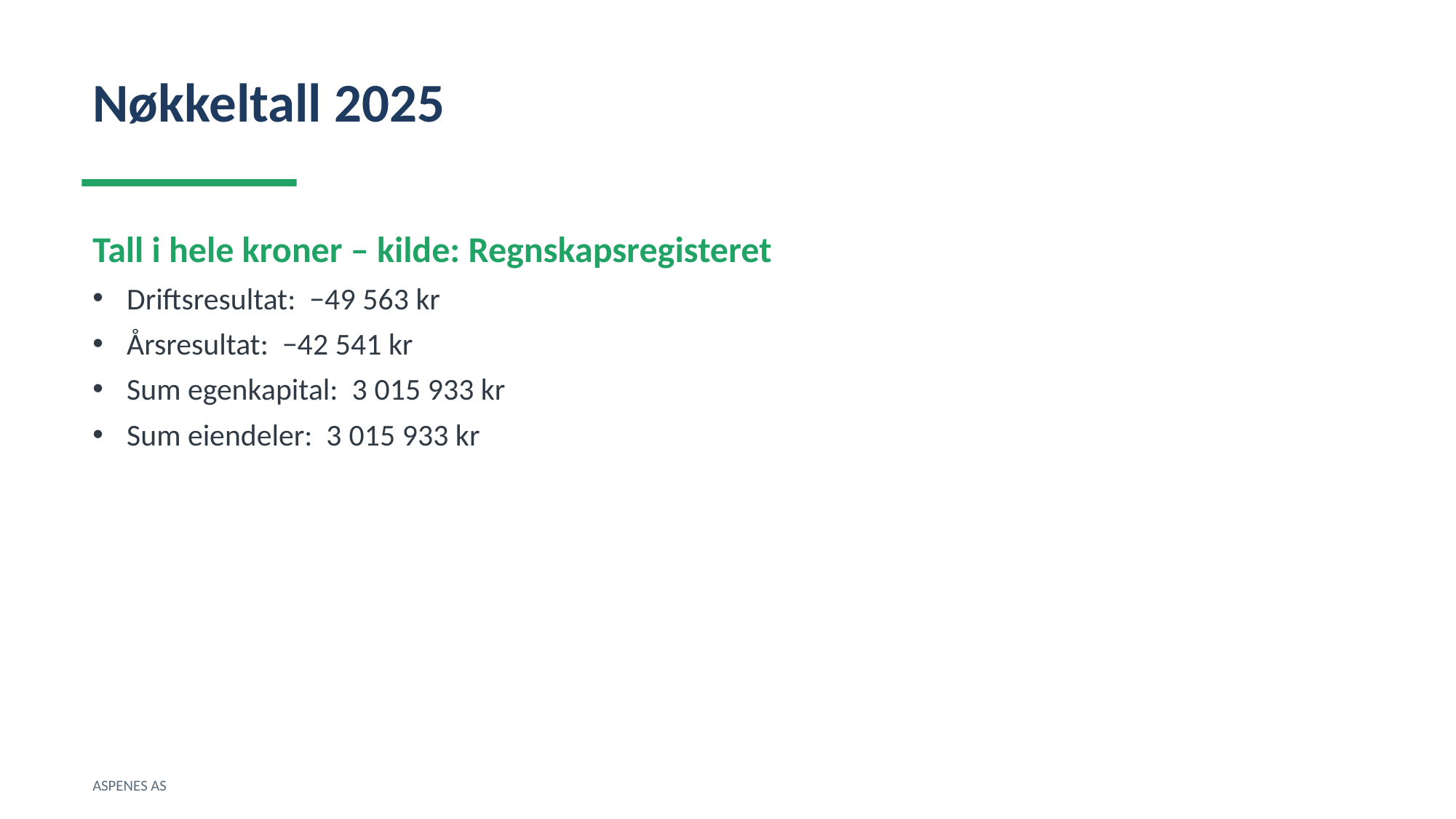

Nøkkeltall 2025

Tall i hele kroner – kilde: Regnskapsregisteret
Driftsresultat:  −49 563 kr
Årsresultat:  −42 541 kr
Sum egenkapital:  3 015 933 kr
Sum eiendeler:  3 015 933 kr
ASPENES AS